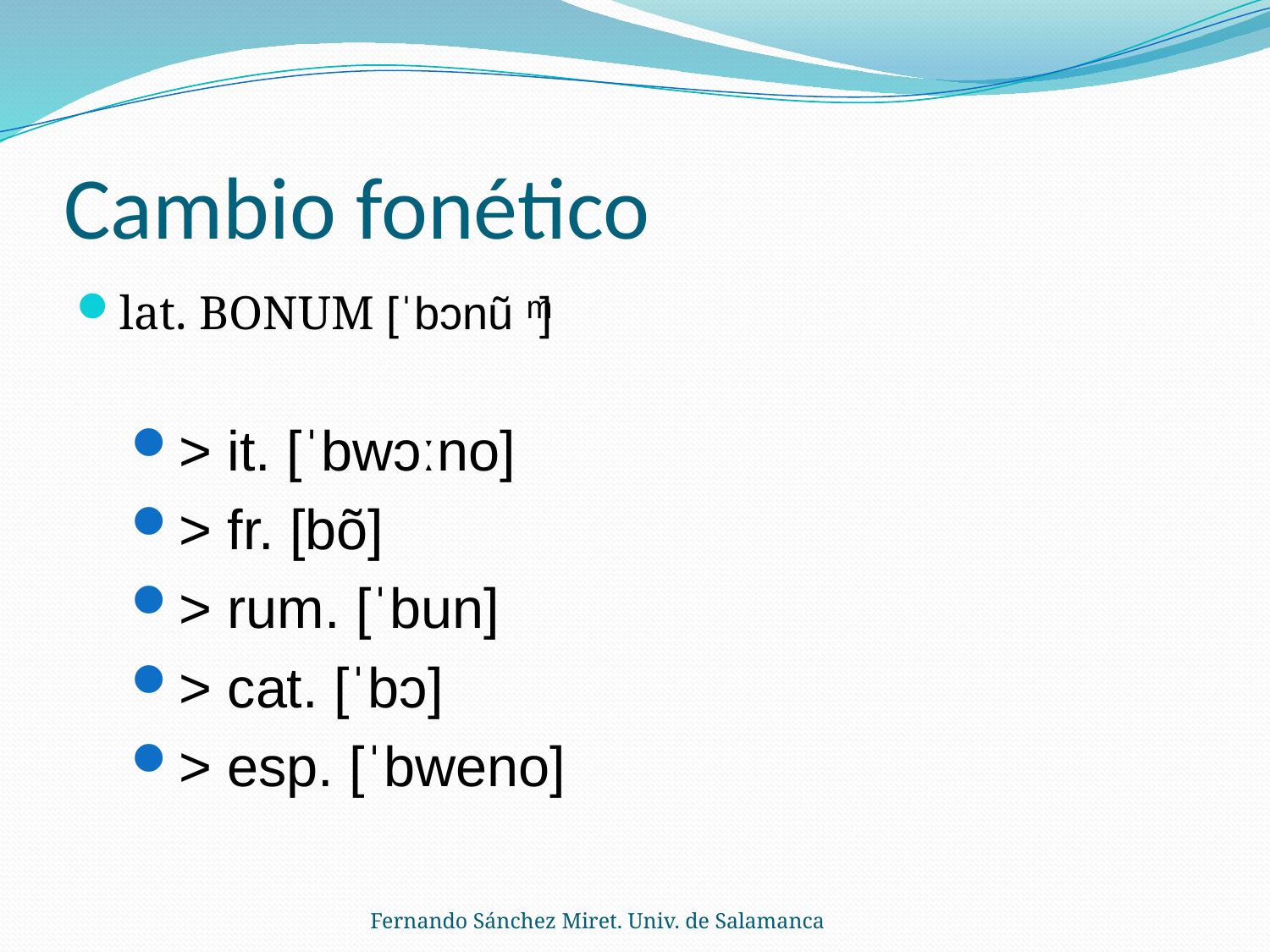

# Cambio fonético
lat. BONUM [ˈbɔnũ  ͫ]

> it. [ˈbwɔːno]
> fr. [bõ]
> rum. [ˈbun]
> cat. [ˈbɔ]
> esp. [ˈbweno]

Fernando Sánchez Miret. Univ. de Salamanca